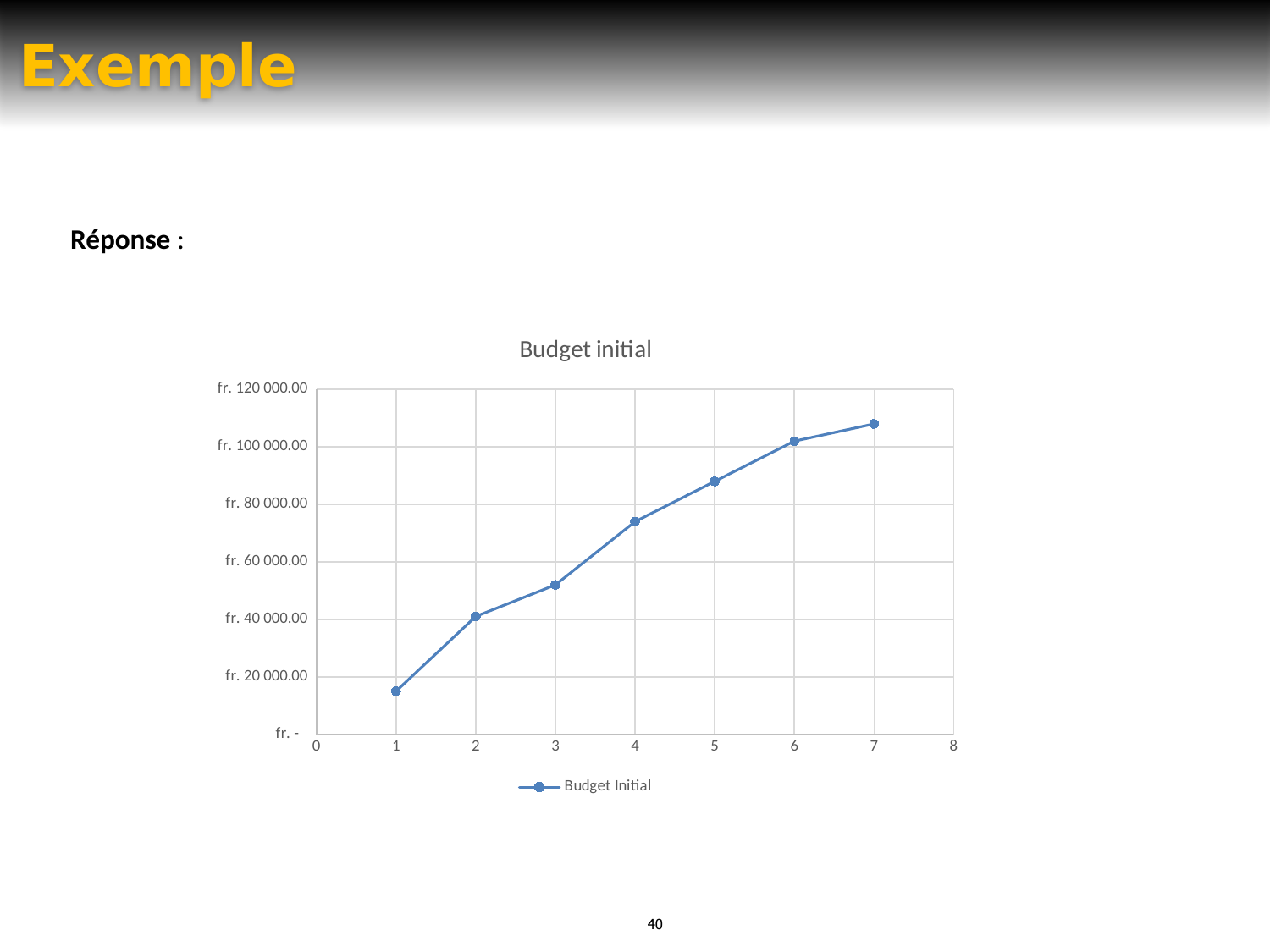

Exemple

Réponse :

### Chart: Budget initial

| Category | Budget Initial |
|---|---|
40